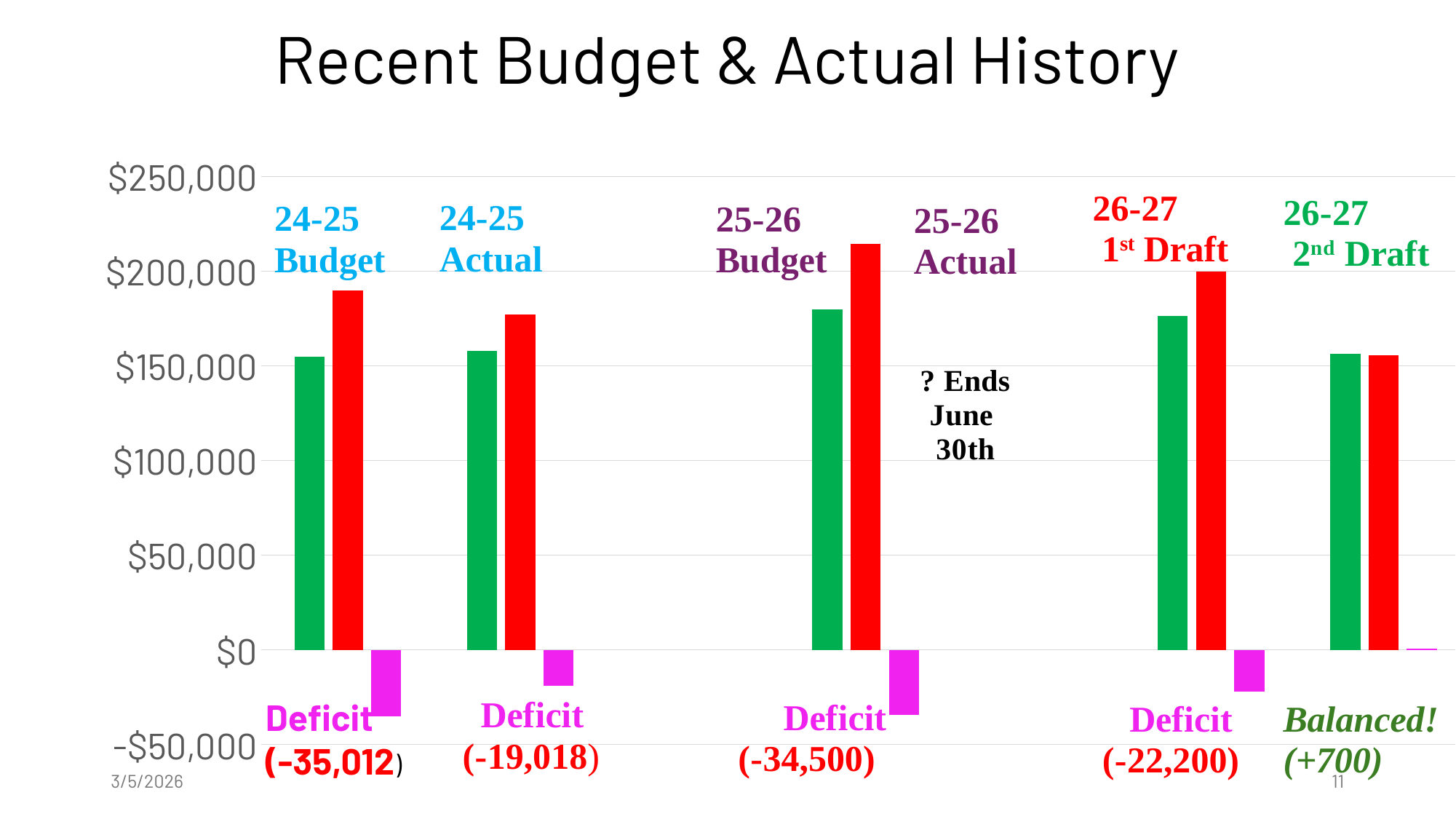

# Recent Budget & Actual History

### Chart

| Category | Revenue | Expenses | Net |
|---|---|---|---|
| 24-25 Budget | 154667.0 | 189679.0 | -35012.0 |
| 24-25 Actual | 157968.0 | 176986.0 | -19018.0 |
|  | None | None | None |
| 2025-26 Budget | 179878.0 | 214328.0 | -34500.0 |
|  | None | None | None |
| 2026-27 1st Draft | 176500.0 | 199900.0 | -22200.0 |
| 2026-27 2nd Draft | 156400.0 | 155700.0 | 700.0 |
 Deficit
 (-35,012)
3/5/2026
11